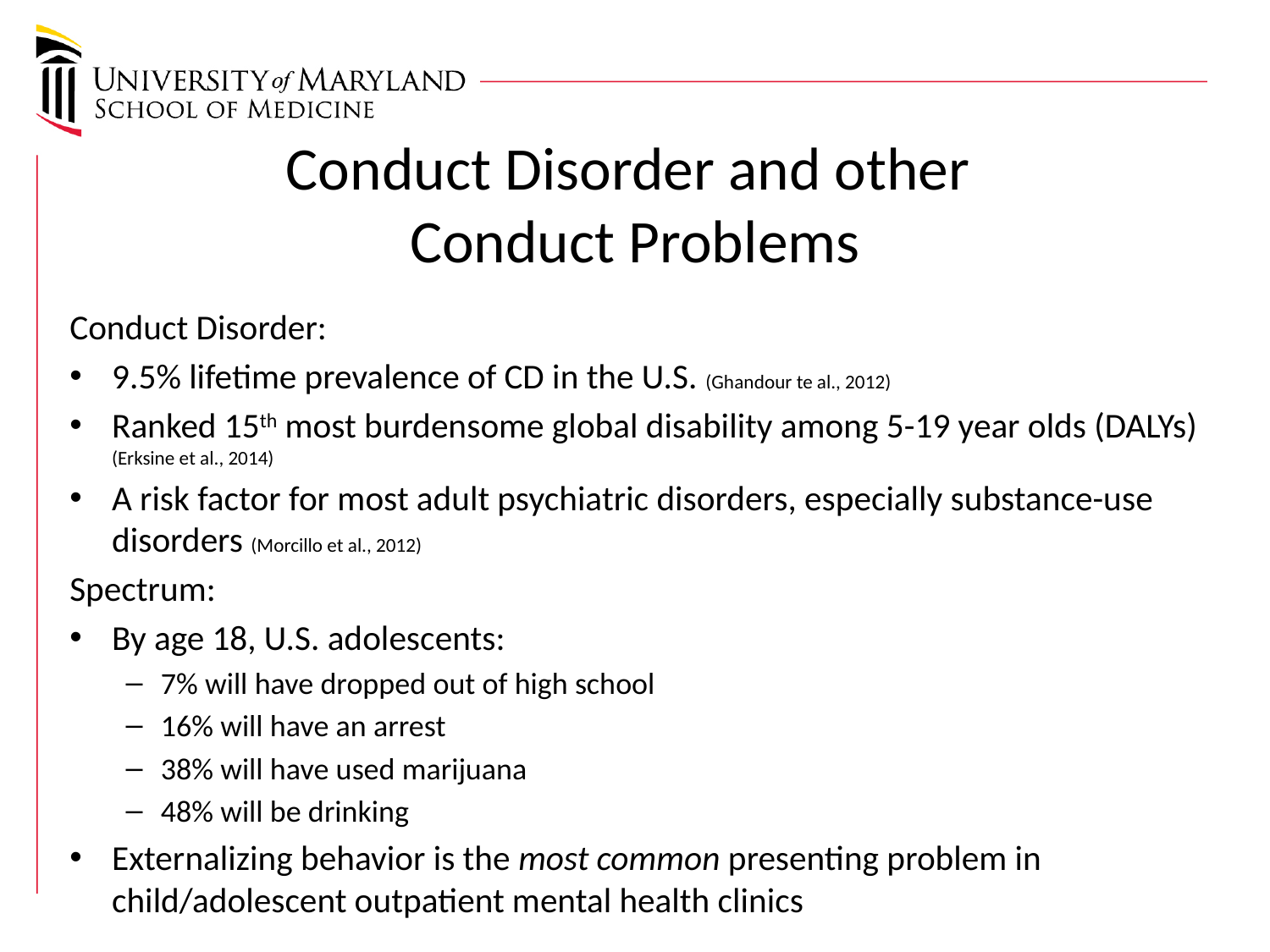

# Conduct Disorder and other Conduct Problems
Conduct Disorder:
9.5% lifetime prevalence of CD in the U.S. (Ghandour te al., 2012)
Ranked 15th most burdensome global disability among 5-19 year olds (DALYs) (Erksine et al., 2014)
A risk factor for most adult psychiatric disorders, especially substance-use disorders (Morcillo et al., 2012)
Spectrum:
By age 18, U.S. adolescents:
7% will have dropped out of high school
16% will have an arrest
38% will have used marijuana
48% will be drinking
Externalizing behavior is the most common presenting problem in child/adolescent outpatient mental health clinics